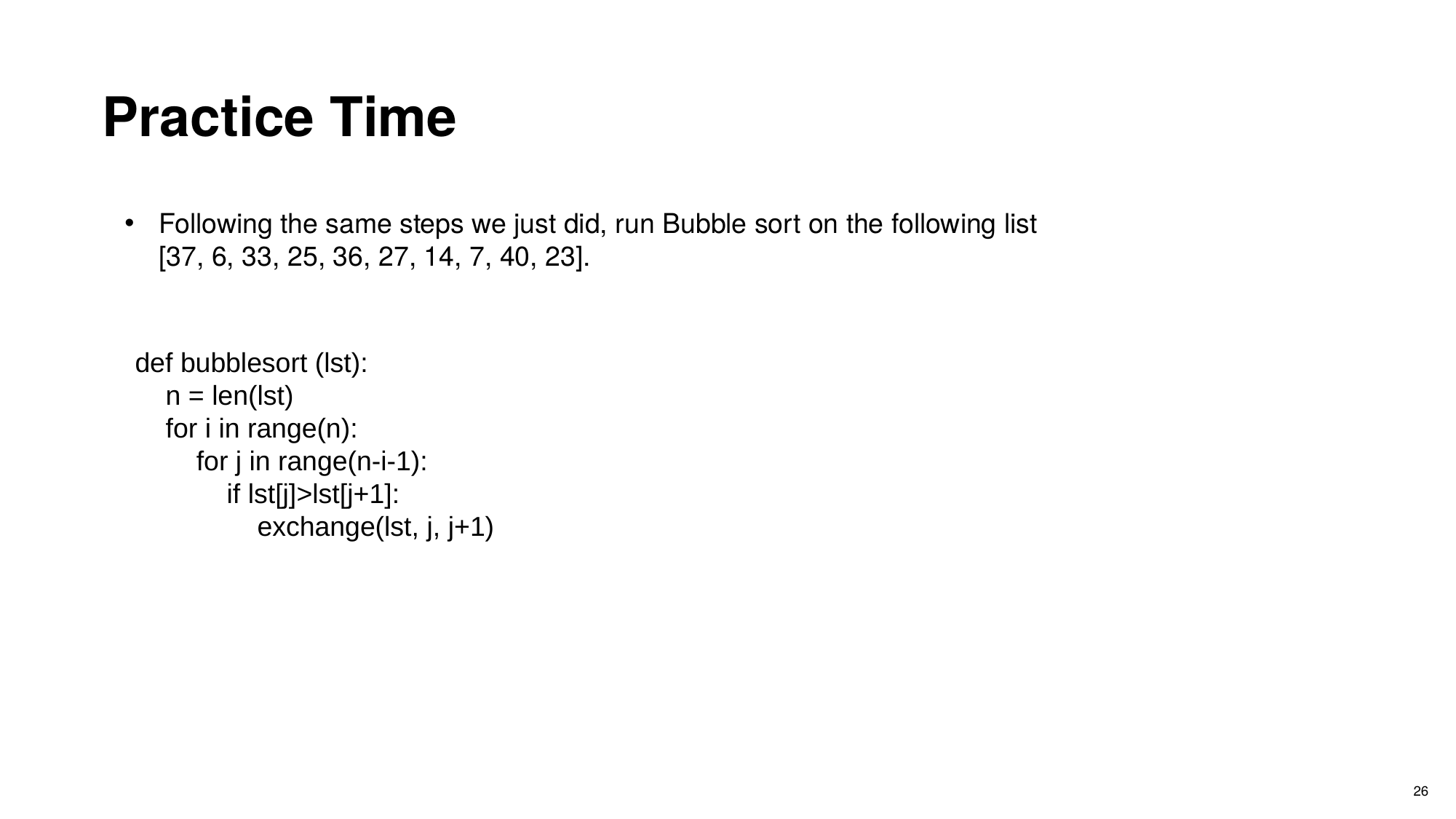

Practice Time

Following the same steps we just did, run Bubble sort on the following list
[37, 6, 33, 25, 36, 27, 14, 7, 40, 23].
def bubblesort (lst):
    n = len(lst)
    for i in range(n):
        for j in range(n-i-1):
            if lst[j]>lst[j+1]:
                exchange(lst, j, j+1)
26